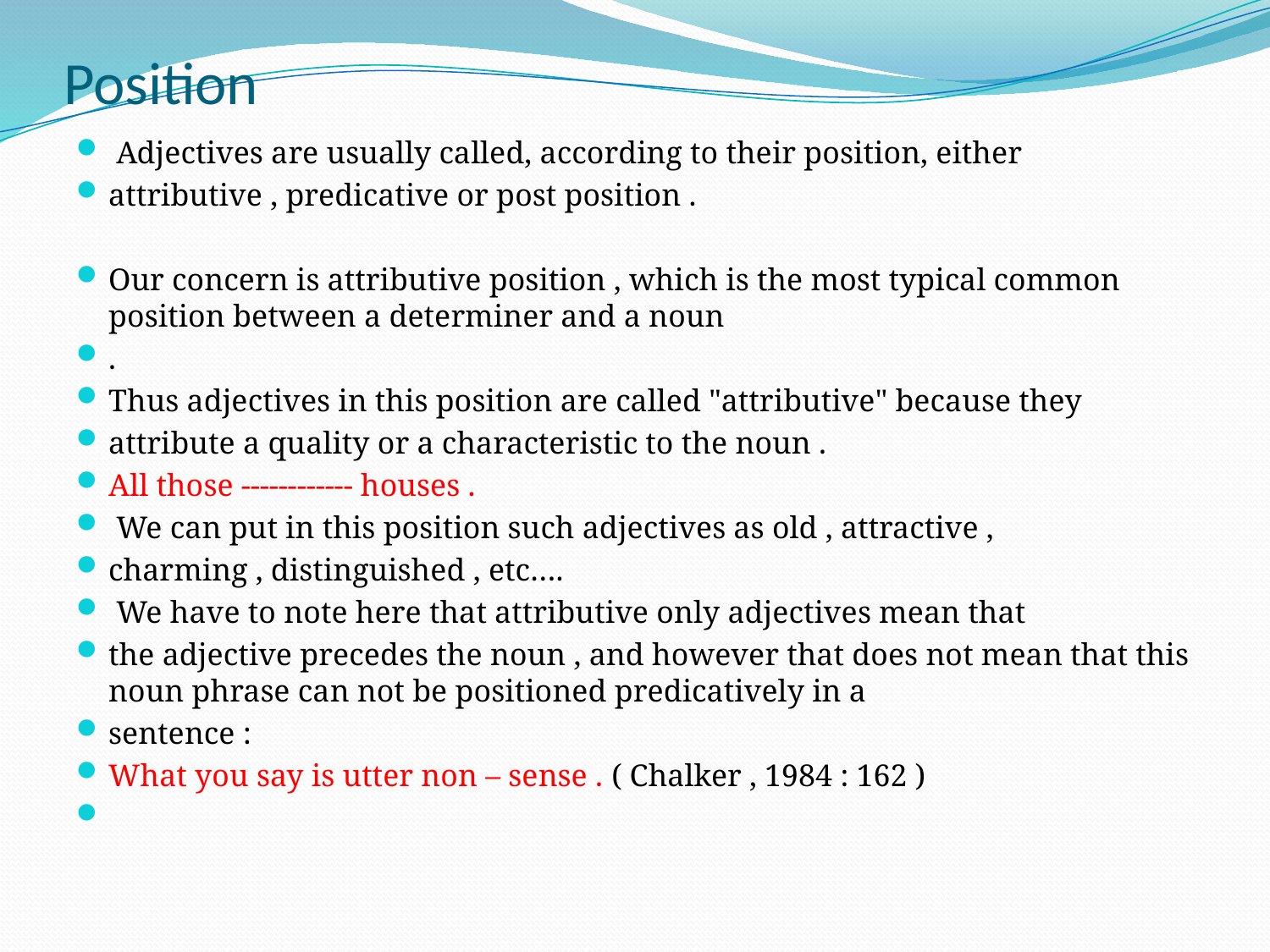

# Position
 Adjectives are usually called, according to their position, either
attributive , predicative or post position .

Our concern is attributive position , which is the most typical common position between a determiner and a noun
.
Thus adjectives in this position are called "attributive" because they
attribute a quality or a characteristic to the noun .
All those ------------ houses .
 We can put in this position such adjectives as old , attractive ,
charming , distinguished , etc….
 We have to note here that attributive only adjectives mean that
the adjective precedes the noun , and however that does not mean that this noun phrase can not be positioned predicatively in a
sentence :
What you say is utter non – sense . ( Chalker , 1984 : 162 )